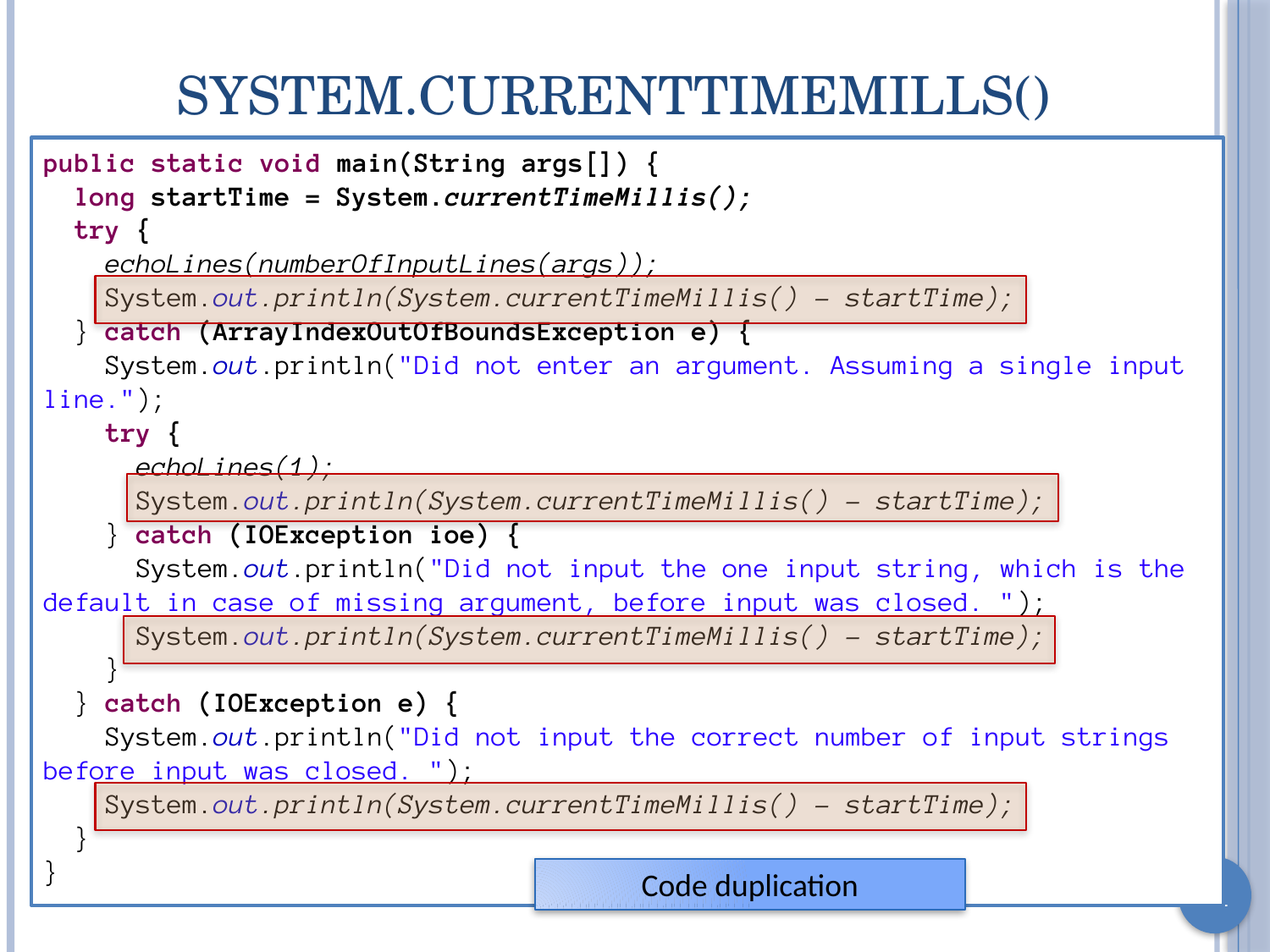

# System.currentTimeMills()
public static void main(String args[]) {
  long startTime = System.currentTimeMillis();
  try {
    echoLines(numberOfInputLines(args));
    System.out.println(System.currentTimeMillis() - startTime);
  } catch (ArrayIndexOutOfBoundsException e) {
    System.out.println("Did not enter an argument. Assuming a single input line.");
    try {
      echoLines(1);
      System.out.println(System.currentTimeMillis() - startTime);
    } catch (IOException ioe) {
      System.out.println("Did not input the one input string, which is the default in case of missing argument, before input was closed. ");
      System.out.println(System.currentTimeMillis() - startTime);
    }
  } catch (IOException e) {
    System.out.println("Did not input the correct number of input strings before input was closed. ");
    System.out.println(System.currentTimeMillis() - startTime);
  }
}

Code duplication